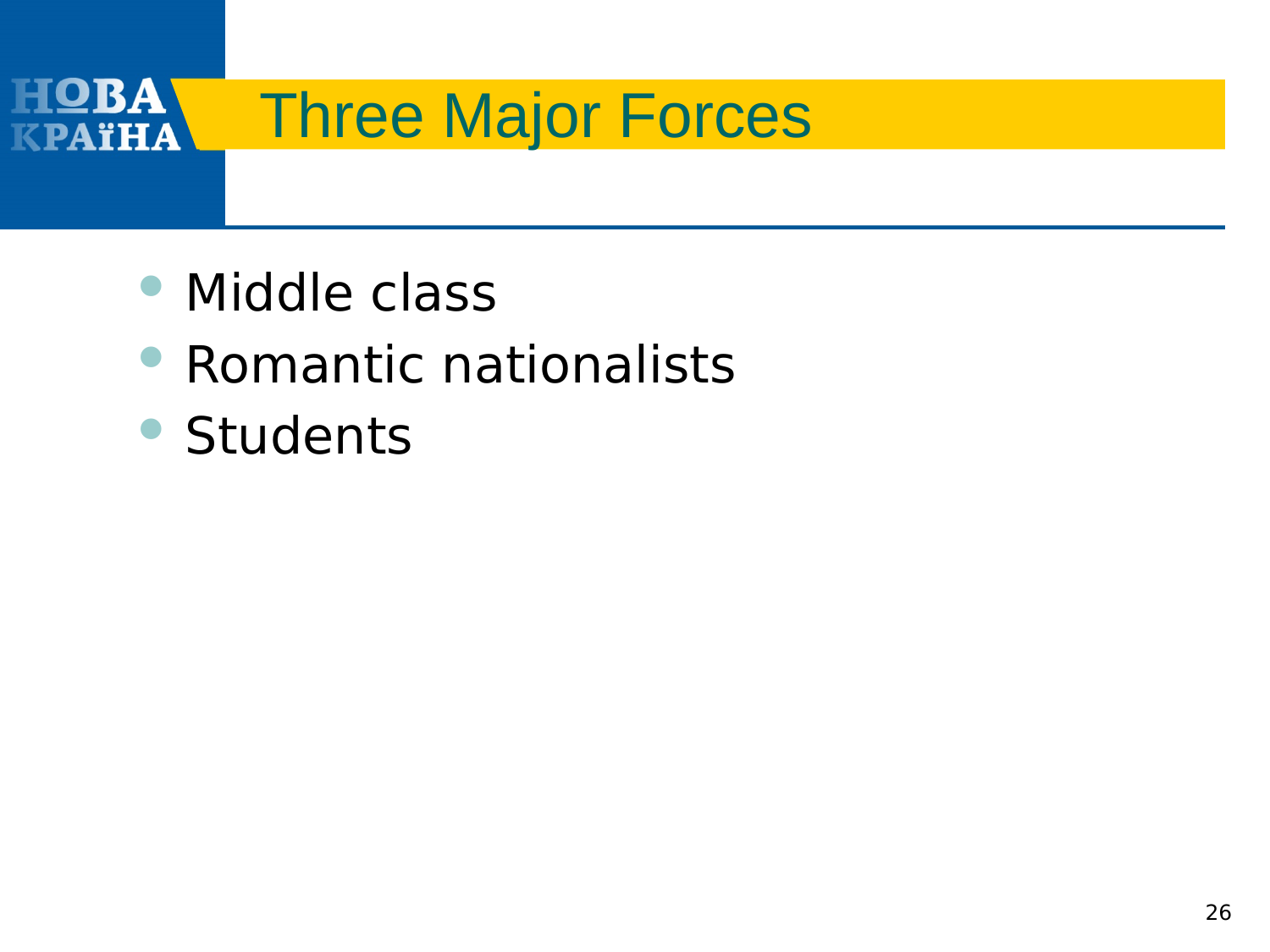

# Three Major Forces
Middle class
Romantic nationalists
Students
26